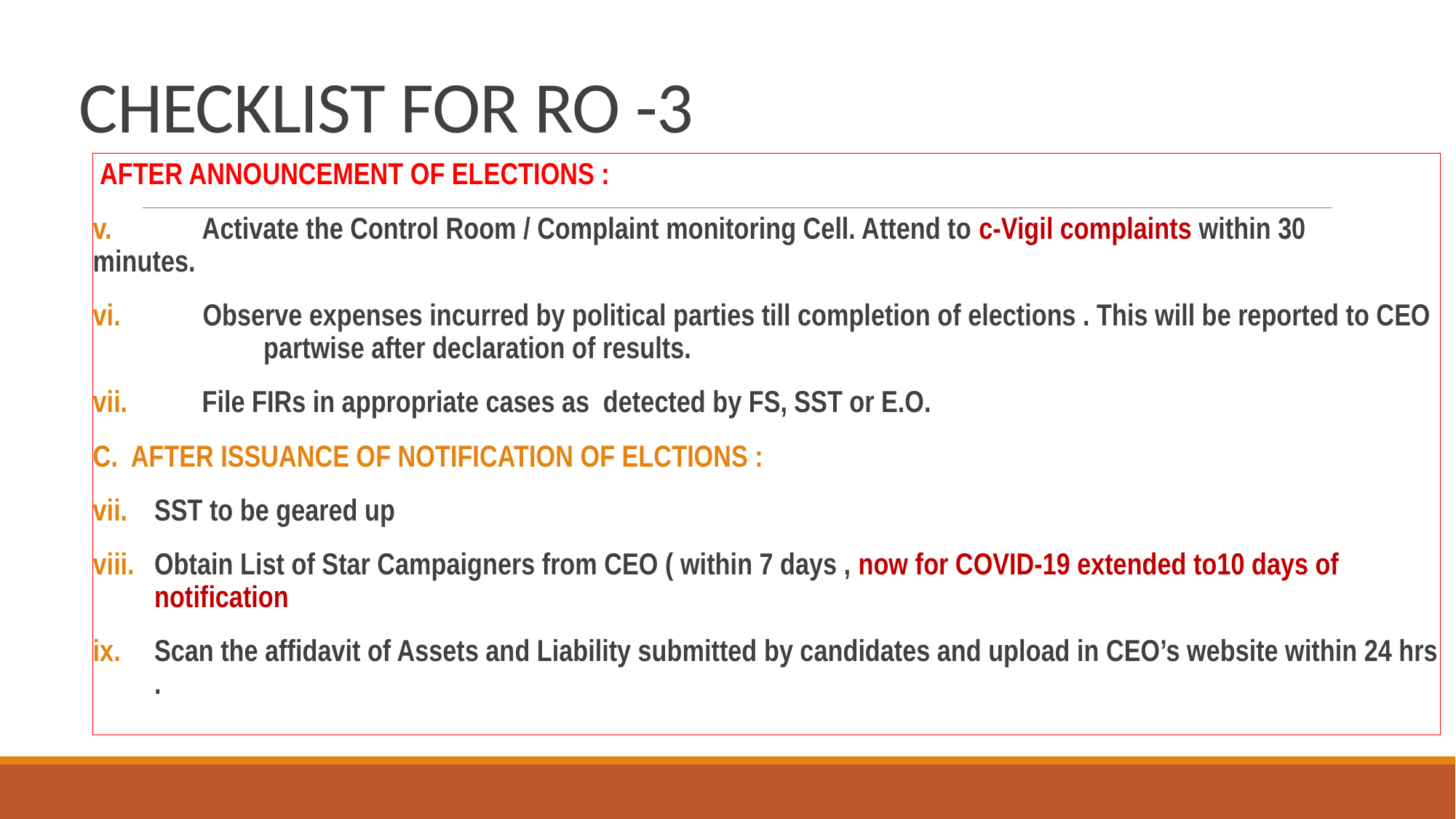

# CHECKLIST FOR RO -3
 AFTER ANNOUNCEMENT OF ELECTIONS :
v.	Activate the Control Room / Complaint monitoring Cell. Attend to c-Vigil complaints within 30 	minutes.
       Observe expenses incurred by political parties till completion of elections . This will be reported to CEO 	partwise after declaration of results.
vii.	File FIRs in appropriate cases as  detected by FS, SST or E.O.
C.  AFTER ISSUANCE OF NOTIFICATION OF ELCTIONS :
SST to be geared up
Obtain List of Star Campaigners from CEO ( within 7 days , now for COVID-19 extended to10 days of notification
Scan the affidavit of Assets and Liability submitted by candidates and upload in CEO’s website within 24 hrs .